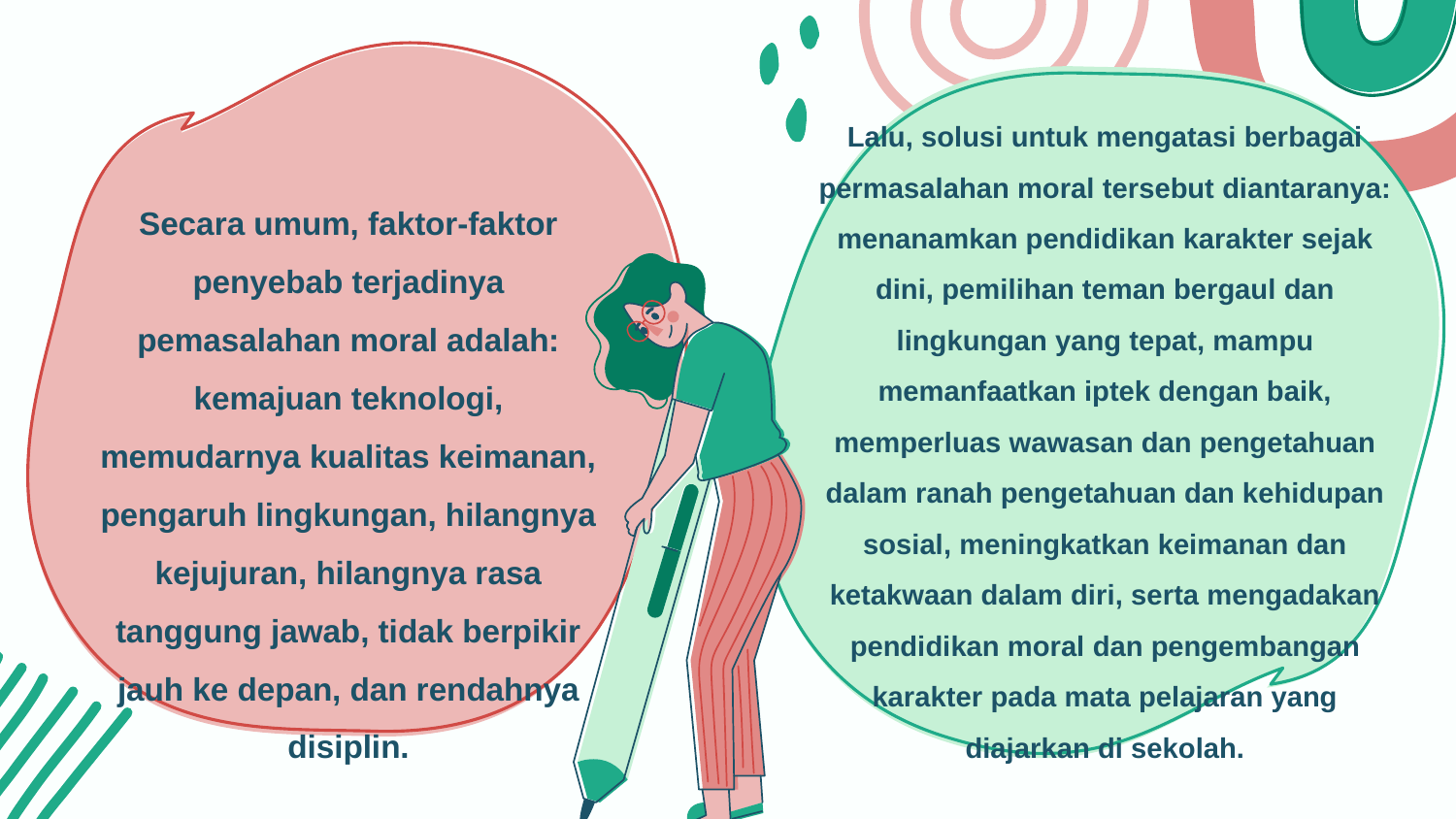

Lalu, solusi untuk mengatasi berbagai permasalahan moral tersebut diantaranya: menanamkan pendidikan karakter sejak dini, pemilihan teman bergaul dan lingkungan yang tepat, mampu memanfaatkan iptek dengan baik, memperluas wawasan dan pengetahuan dalam ranah pengetahuan dan kehidupan sosial, meningkatkan keimanan dan ketakwaan dalam diri, serta mengadakan pendidikan moral dan pengembangan karakter pada mata pelajaran yang diajarkan di sekolah.
Secara umum, faktor-faktor penyebab terjadinya pemasalahan moral adalah: kemajuan teknologi, memudarnya kualitas keimanan, pengaruh lingkungan, hilangnya kejujuran, hilangnya rasa tanggung jawab, tidak berpikir jauh ke depan, dan rendahnya disiplin.